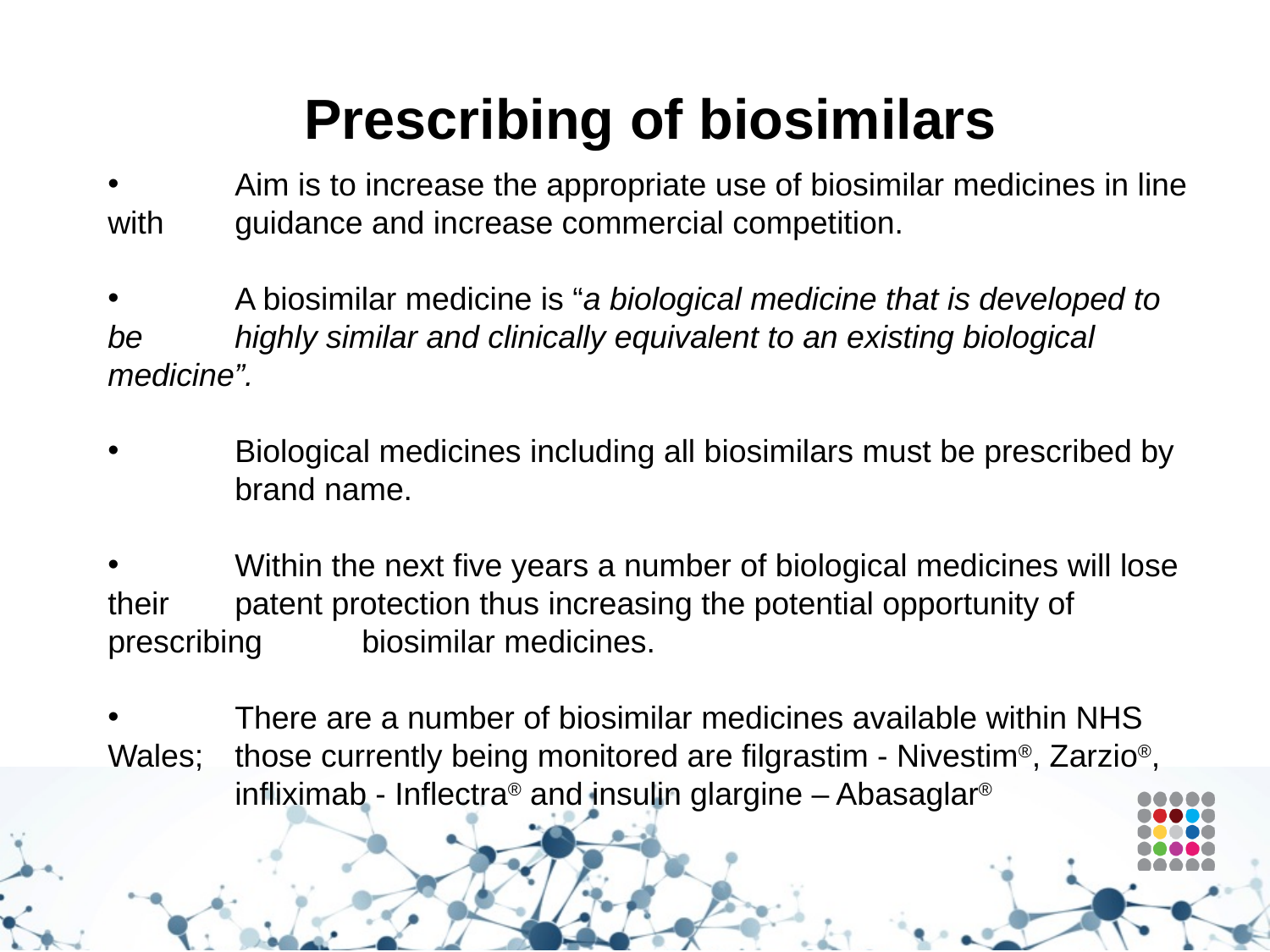

# Prescribing of biosimilars
 	Aim is to increase the appropriate use of biosimilar medicines in line with 	guidance and increase commercial competition.

 	A biosimilar medicine is “a biological medicine that is developed to be 	highly similar and clinically equivalent to an existing biological medicine”.

 	Biological medicines including all biosimilars must be prescribed by 	brand name.

 	Within the next five years a number of biological medicines will lose their 	patent protection thus increasing the potential opportunity of prescribing 	biosimilar medicines.

 	There are a number of biosimilar medicines available within NHS Wales; 	those currently being monitored are filgrastim - Nivestim®, Zarzio®, 	infliximab - Inflectra® and insulin glargine – Abasaglar®